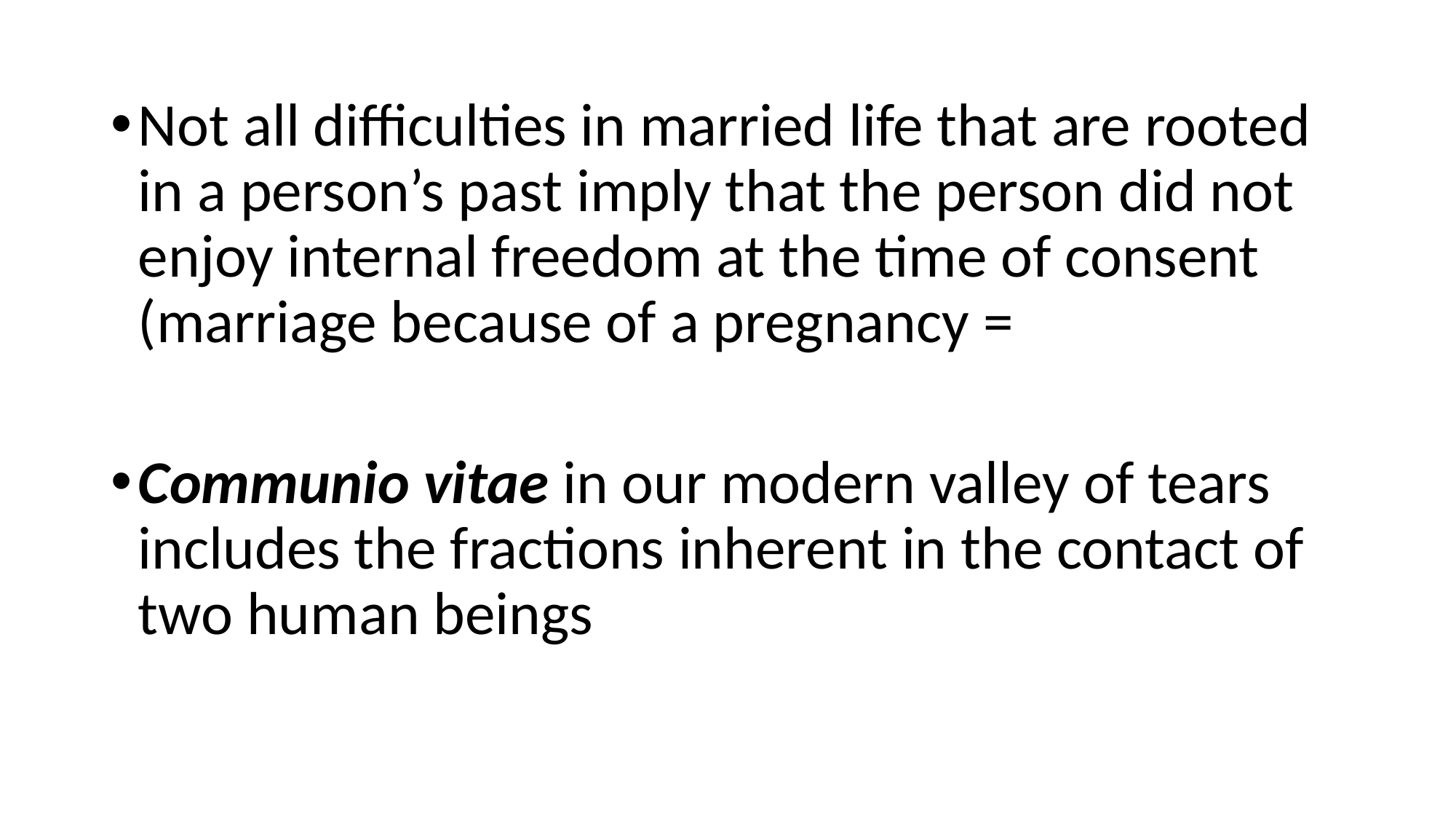

Not all difficulties in married life that are rooted in a person’s past imply that the person did not enjoy internal freedom at the time of consent (marriage because of a pregnancy =

Communio vitae in our modern valley of tears includes the fractions inherent in the contact of two human beings